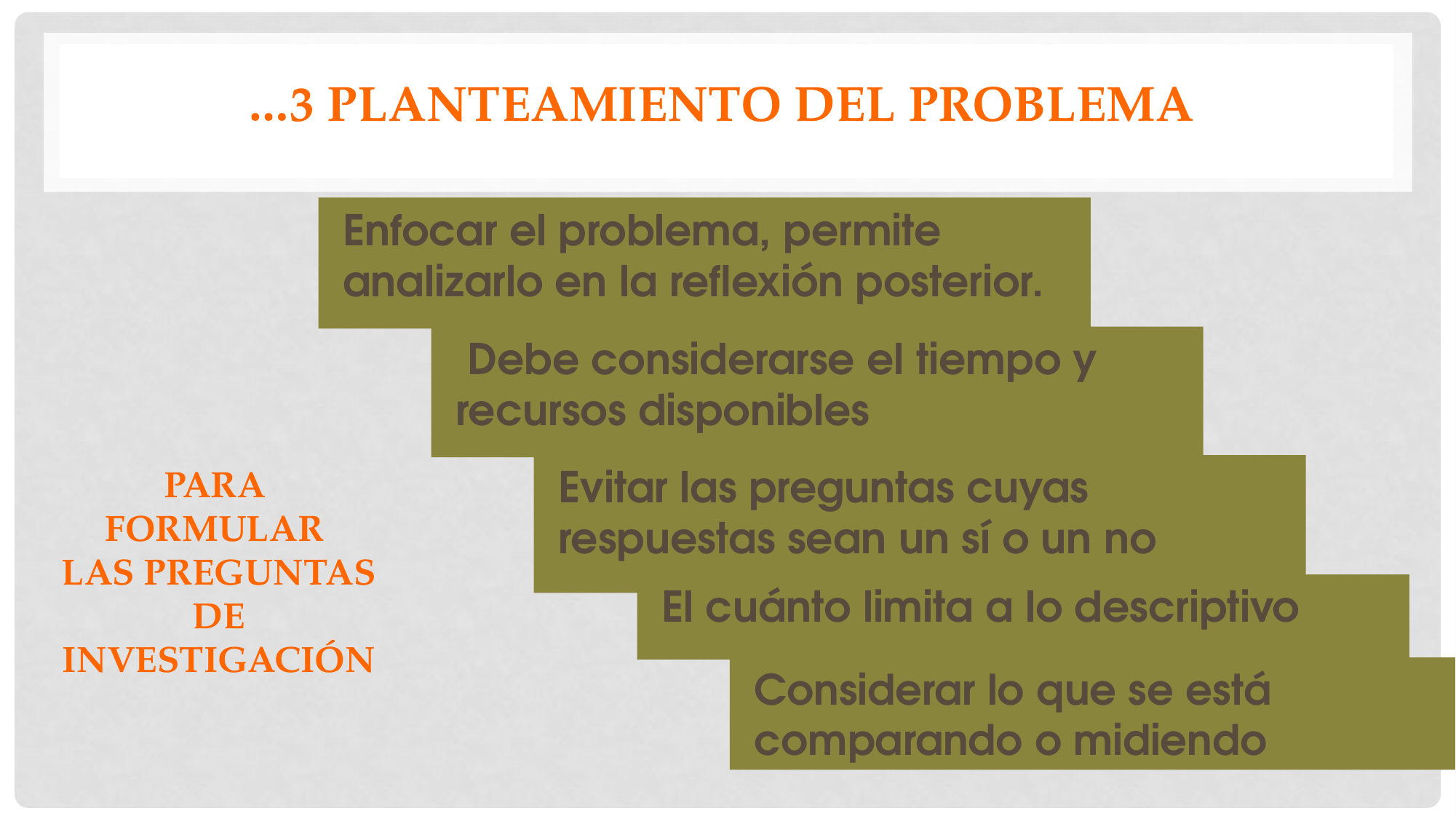

…3 planteamiento del problema
Enfocar el problema, permite analizarlo en la reflexión posterior.

 Debe considerarse el tiempo y recursos disponibles
Evitar las preguntas cuyas respuestas sean un sí o un no

# Para formular las preguntas de investigación
El cuánto limita a lo descriptivo

Considerar lo que se está comparando o midiendo